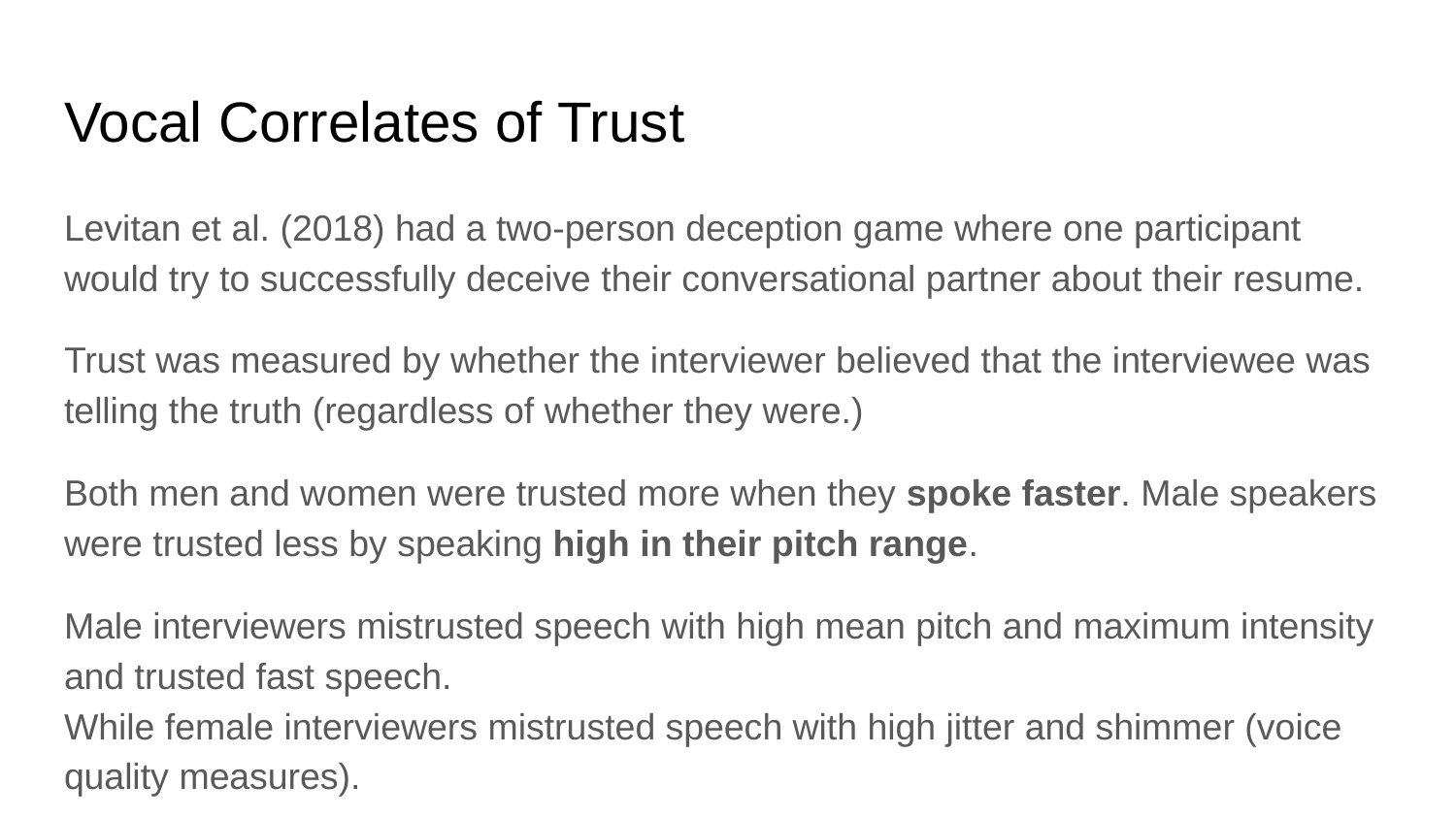

# Vocal Correlates of Trust
Levitan et al. (2018) had a two-person deception game where one participant would try to successfully deceive their conversational partner about their resume.
Trust was measured by whether the interviewer believed that the interviewee was telling the truth (regardless of whether they were.)
Both men and women were trusted more when they spoke faster. Male speakers were trusted less by speaking high in their pitch range.
Male interviewers mistrusted speech with high mean pitch and maximum intensity and trusted fast speech.
While female interviewers mistrusted speech with high jitter and shimmer (voice quality measures).